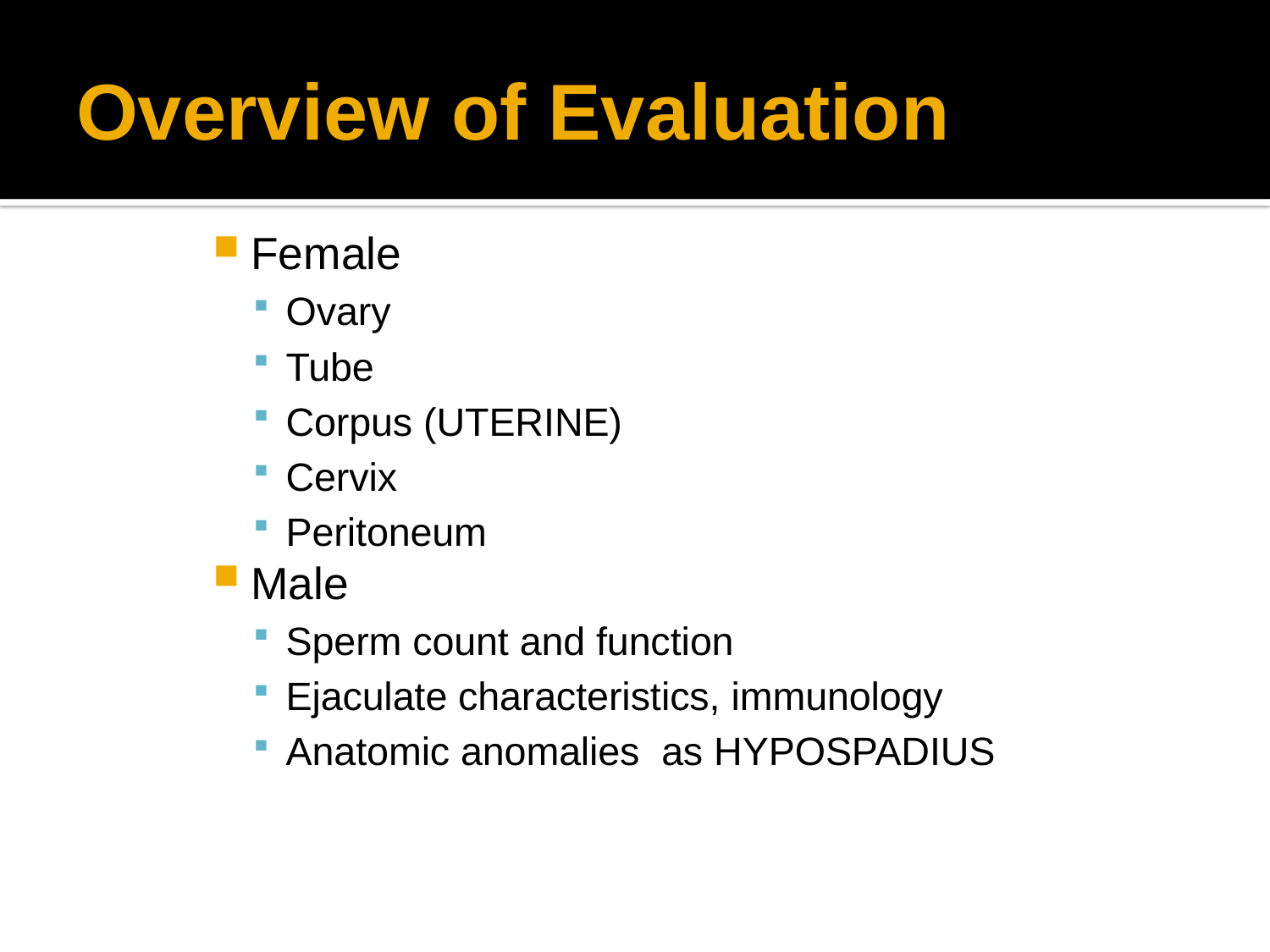

# Overview of Evaluation
Female
Ovary
Tube
Corpus (UTERINE)
Cervix
Peritoneum
Male
Sperm count and function
Ejaculate characteristics, immunology
Anatomic anomalies  as HYPOSPADIUS